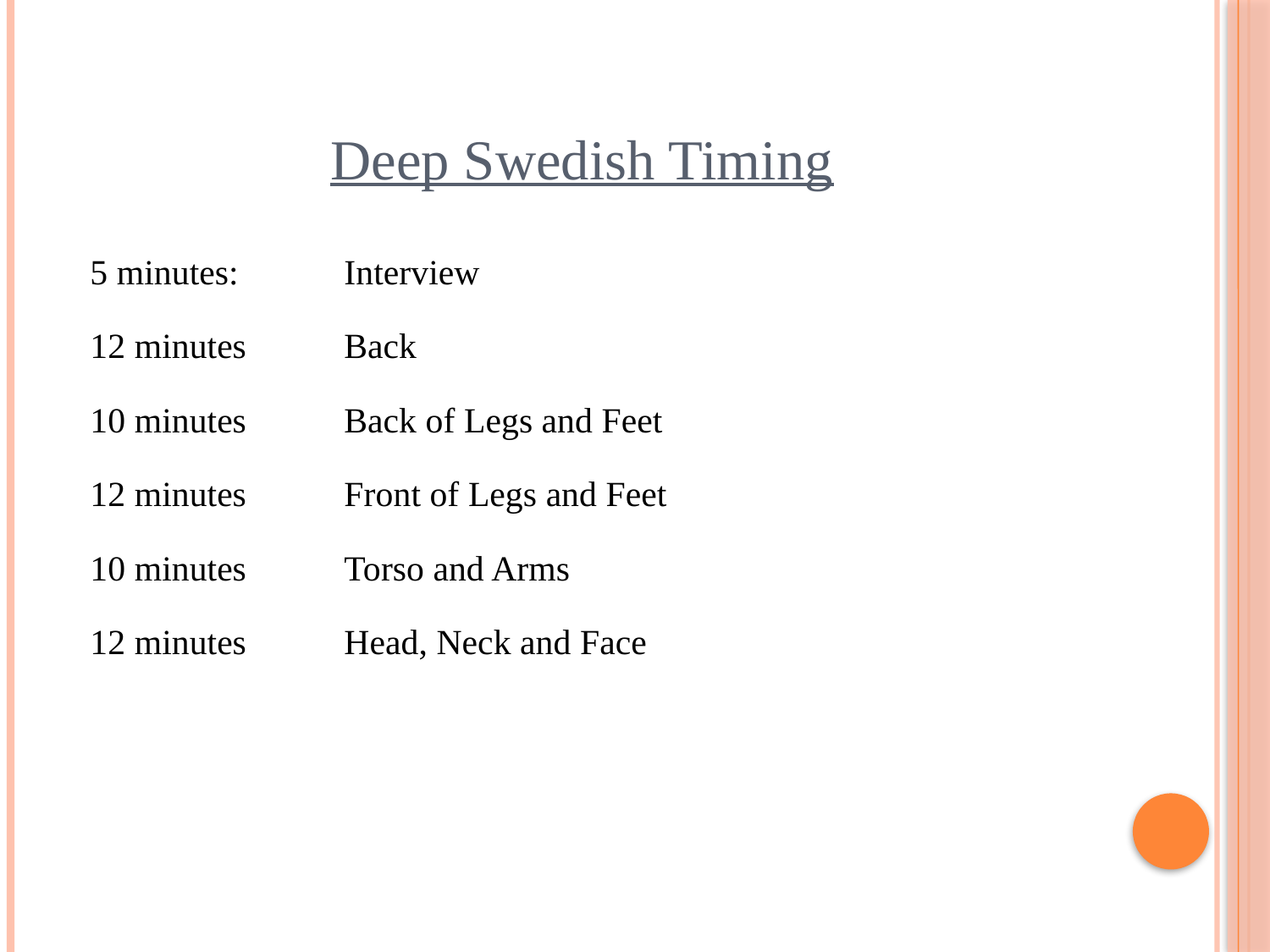

# Deep Swedish Timing
5 minutes:	Interview
12 minutes 	Back
10 minutes	Back of Legs and Feet
12 minutes	Front of Legs and Feet
10 minutes	Torso and Arms
12 minutes	Head, Neck and Face